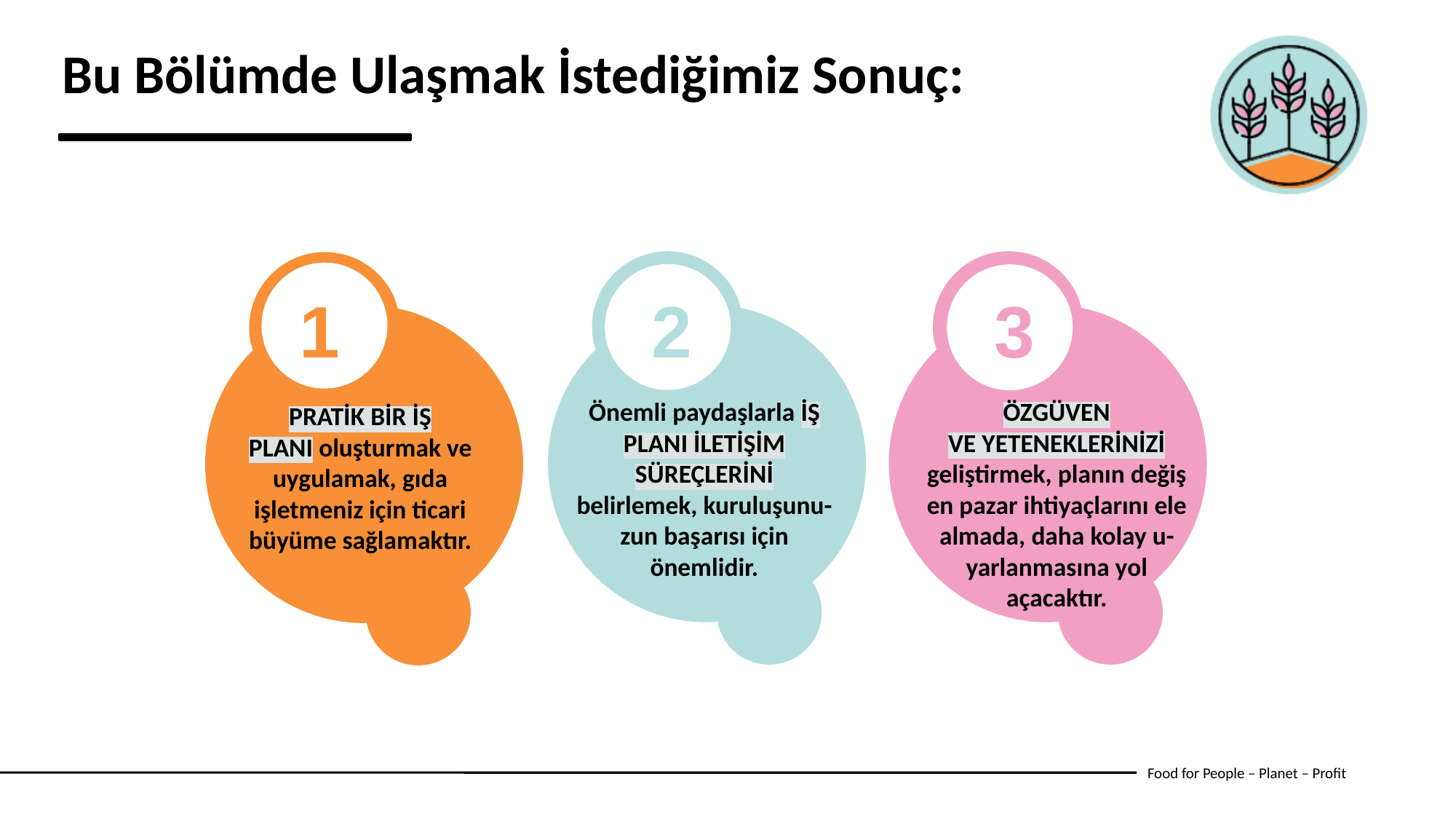

Bu Bölümde Ulaşmak İstediğimiz Sonuç:
1
2
3
Önemli paydaşlarla İŞ PLANI İLETİŞİM SÜREÇLERİNİ belirlemek, kuruluşunu-zun başarısı için önemlidir.
ÖZGÜVEN VE YETENEKLERİNİZİ geliştirmek, planın değişen pazar ihtiyaçlarını ele almada, daha kolay u-yarlanmasına yol açacaktır.
PRATİK BİR İŞ PLANI oluşturmak ve uygulamak, gıda işletmeniz için ticari büyüme sağlamaktır.